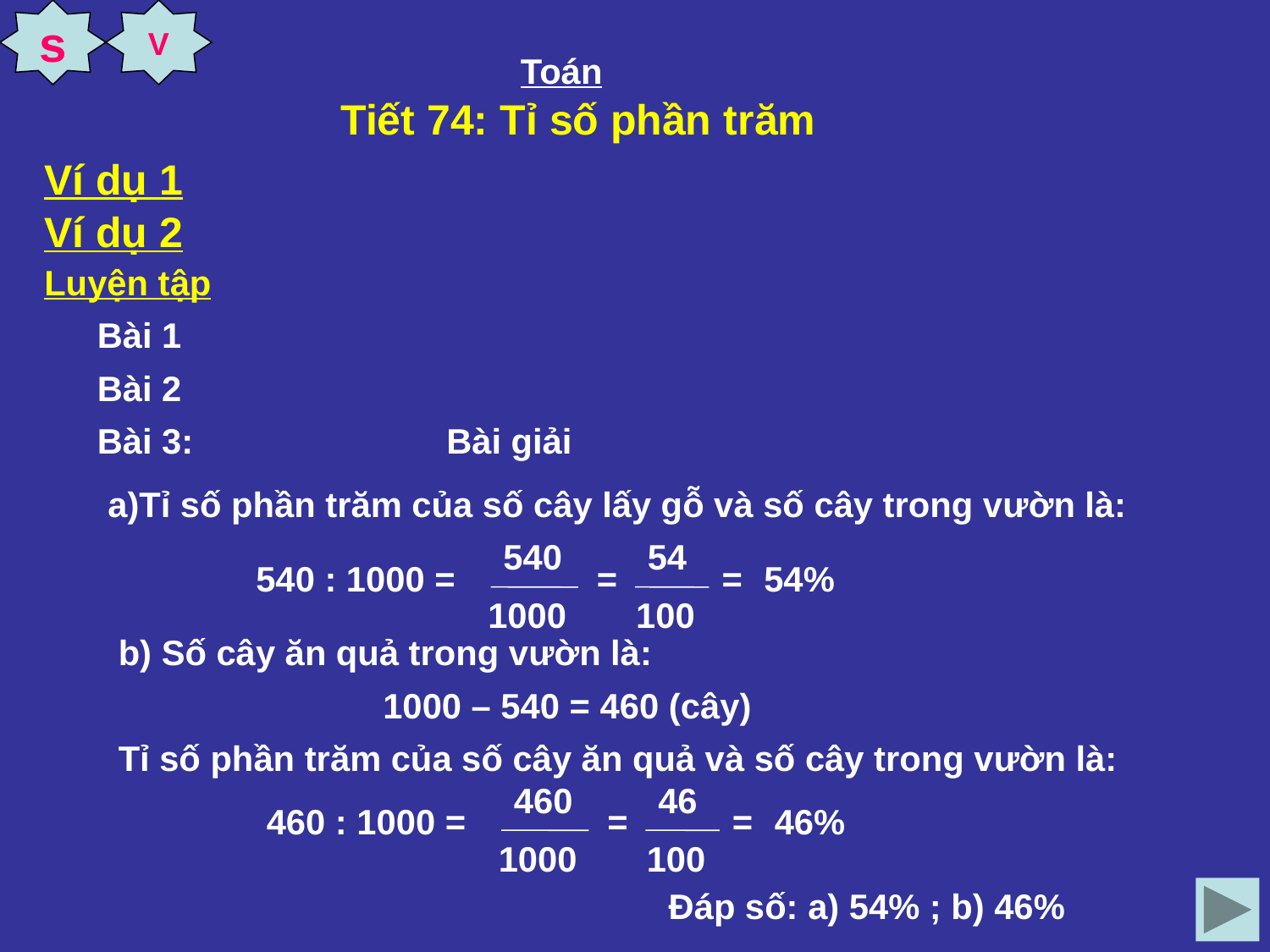

s
V
Toán
Tiết 74: Tỉ số phần trăm

Ví dụ 1

Ví dụ 2

Luyện tập
Bài 1
Bài 2
Bài 3:
Bài giải
a)Tỉ số phần trăm của số cây lấy gỗ và số cây trong vườn là:
540
 1000

540 : 1000 =
=
54
 100

=
54%
b) Số cây ăn quả trong vườn là:
1000 – 540 = 460 (cây)
Tỉ số phần trăm của số cây ăn quả và số cây trong vườn là:
460
 1000

460 : 1000 =
=
46
 100

=
46%
Đáp số: a) 54% ; b) 46%